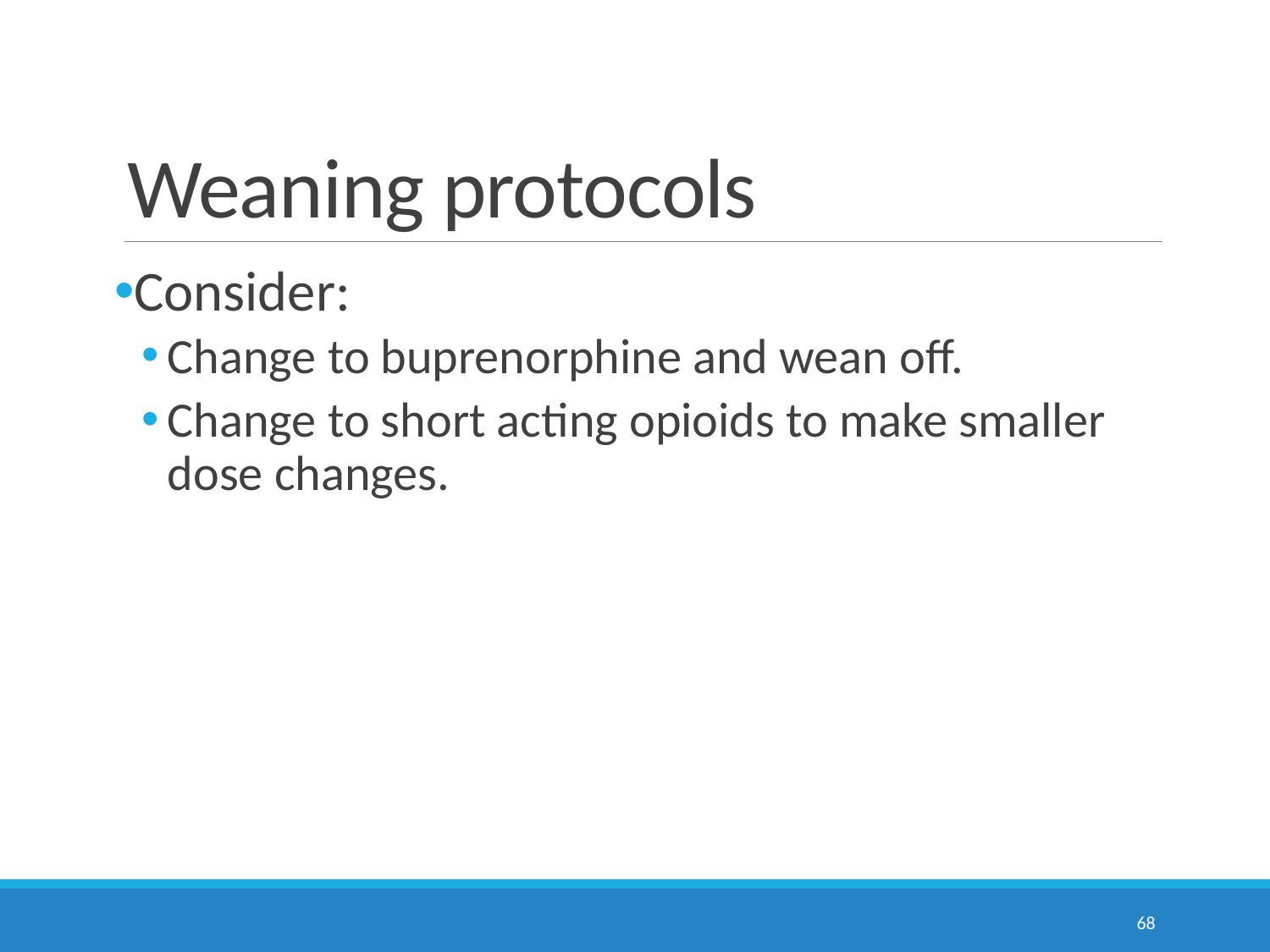

# Weaning protocols
Consider:
Change to buprenorphine and wean off.
Change to short acting opioids to make smaller dose changes.
68